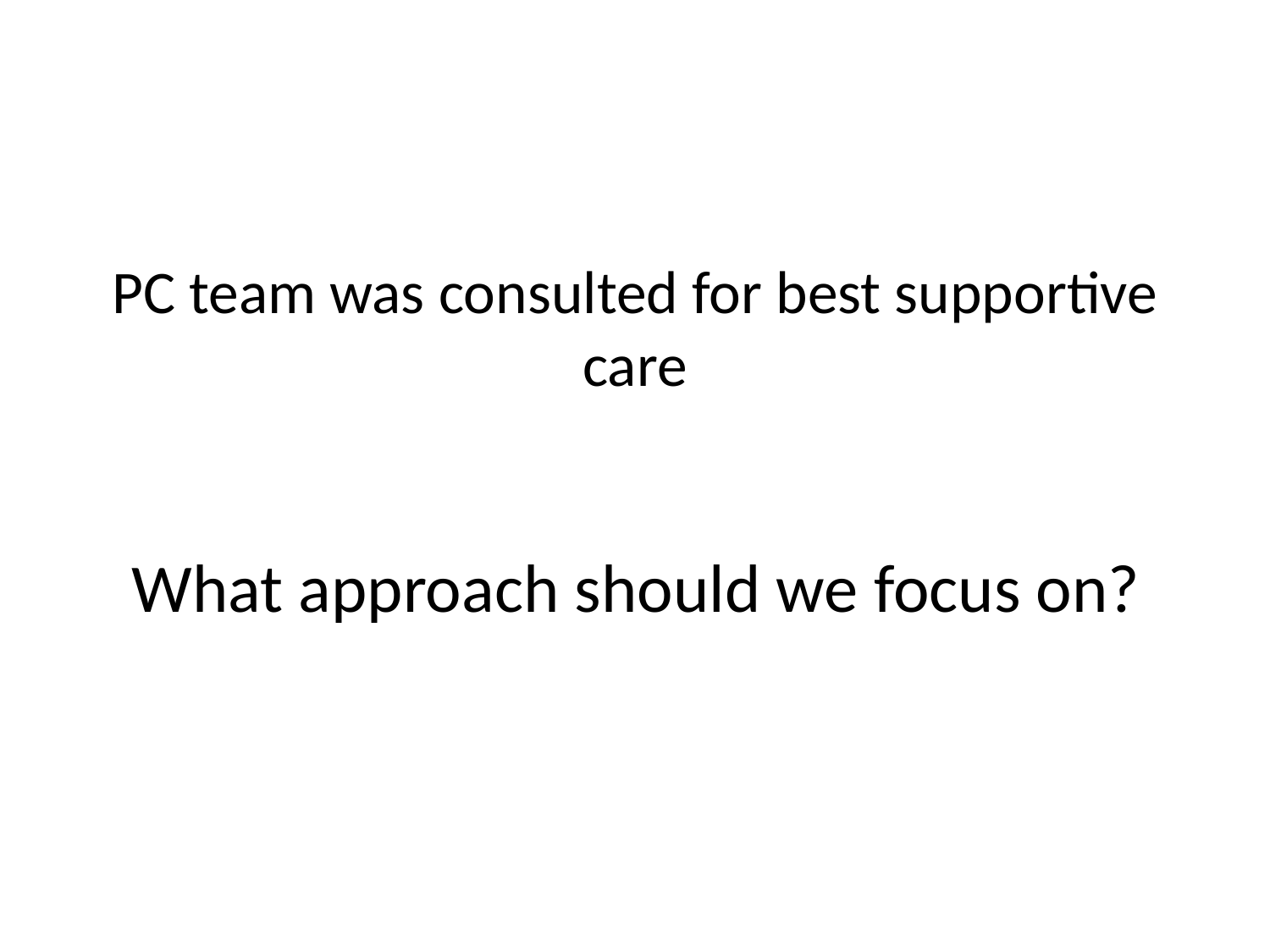

# PC team was consulted for best supportive care
What approach should we focus on?